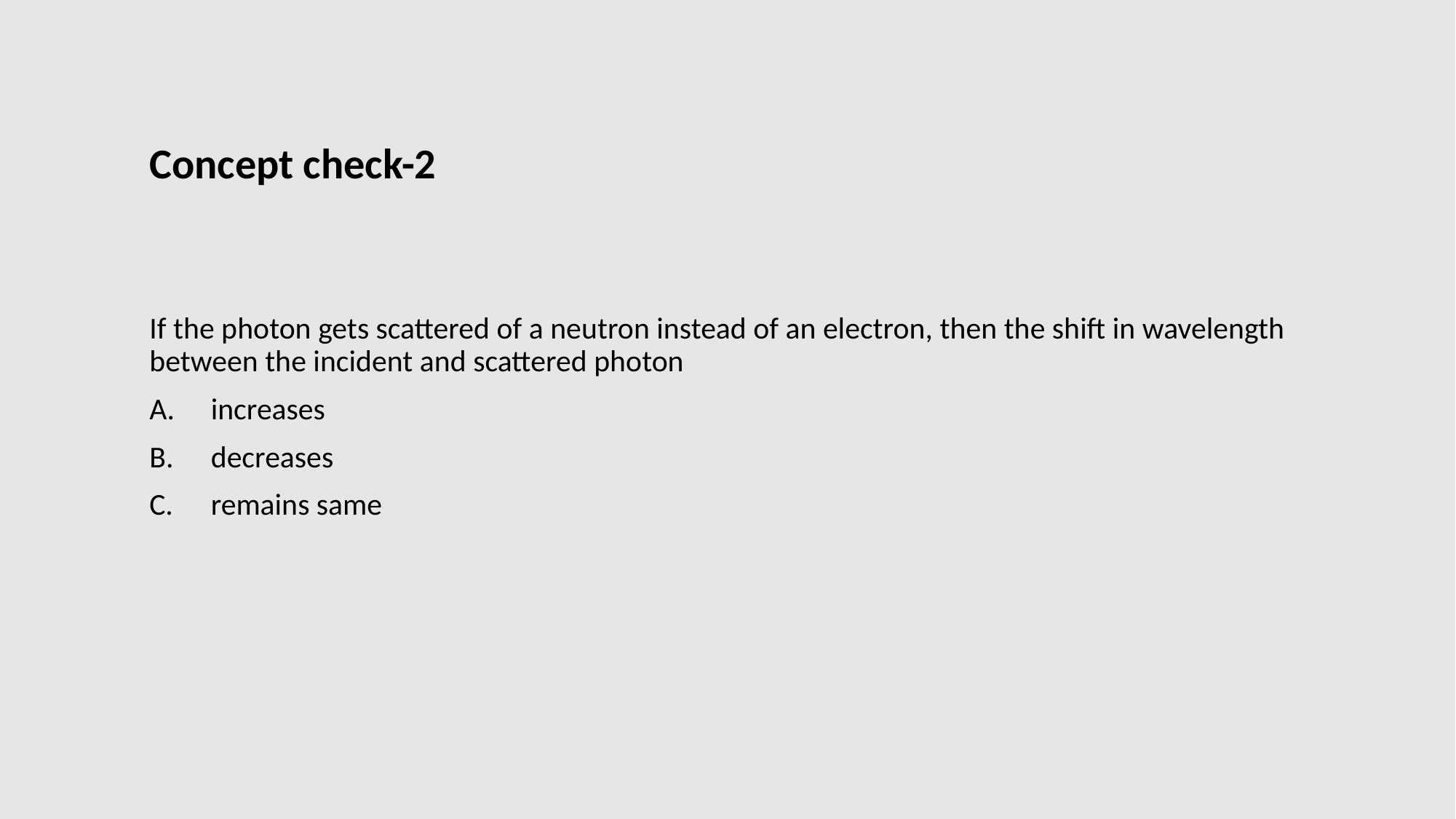

# Concept check-2

If the photon gets scattered of a neutron instead of an electron, then the shift in wavelength between the incident and scattered photon
increases
decreases
remains same